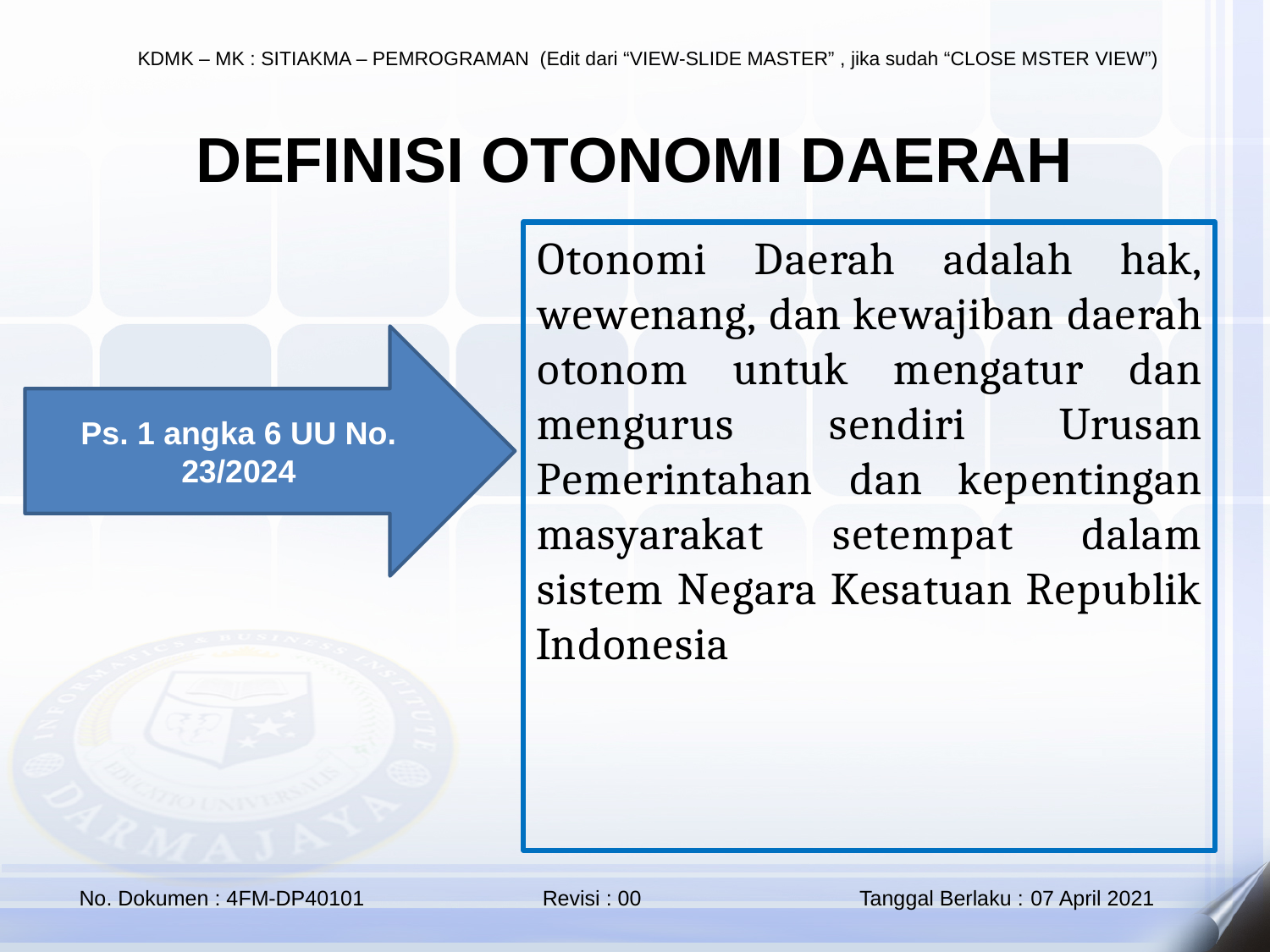

DEFINISI OTONOMI DAERAH
Otonomi Daerah adalah hak, wewenang, dan kewajiban daerah otonom untuk mengatur dan mengurus sendiri Urusan Pemerintahan dan kepentingan masyarakat setempat dalam sistem Negara Kesatuan Republik Indonesia
Ps. 1 angka 6 UU No. 23/2024